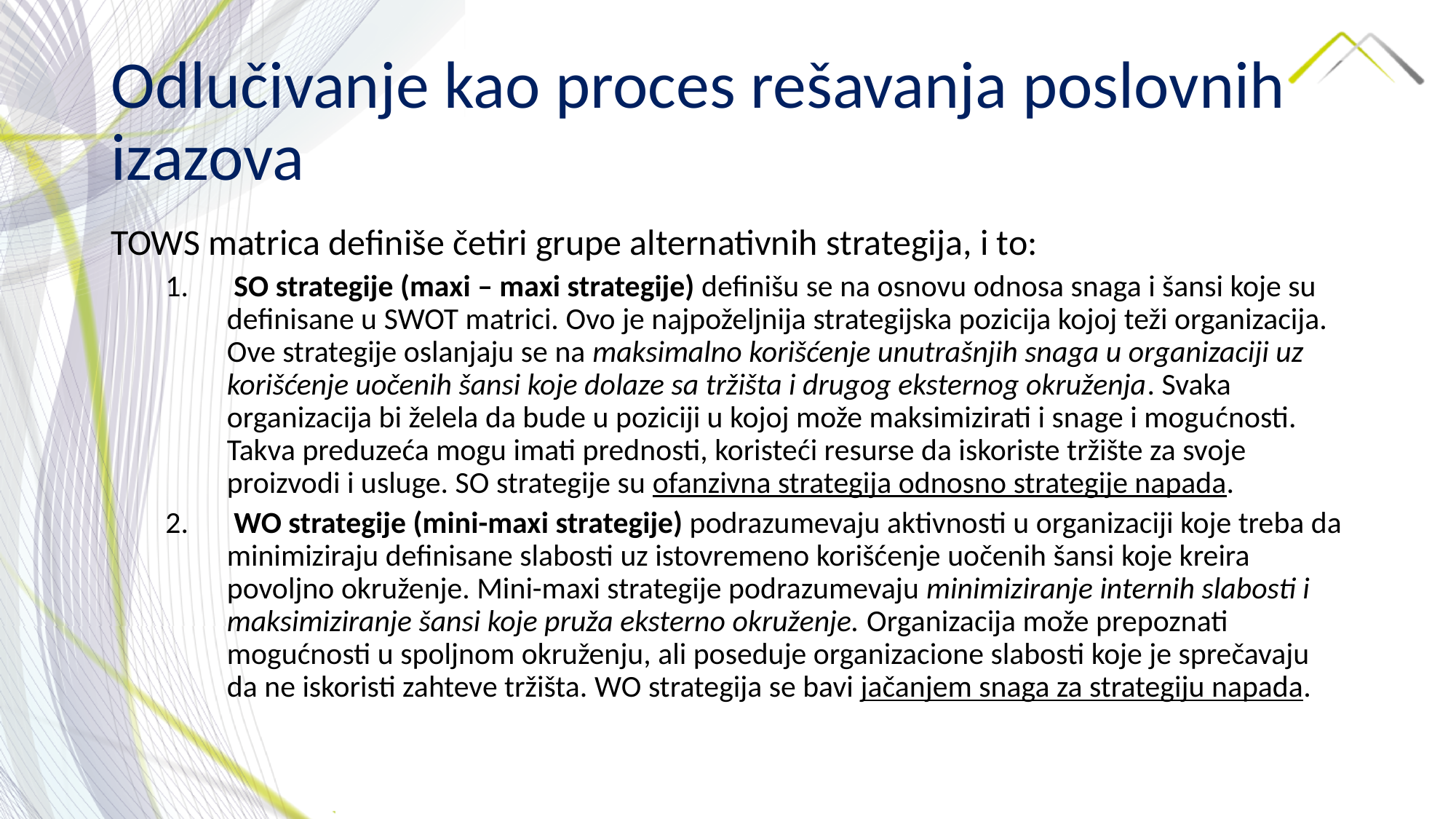

# Odlučivanje kao proces rešavanja poslovnih izazova
TOWS matrica definiše četiri grupe alternativnih strategija, i to:
 SO strategije (maxi – maxi strategije) definišu se na osnovu odnosa snaga i šansi koje su definisane u SWOT matrici. Ovo je najpoželjnija strategijska pozicija kojoj teži organizacija. Ove strategije oslanjaju se na maksimalno korišćenje unutrašnjih snaga u organizaciji uz korišćenje uočenih šansi koje dolaze sa tržišta i drugog eksternog okruženja. Svaka organizacija bi želela da bude u poziciji u kojoj može maksimizirati i snage i mogućnosti. Takva preduzeća mogu imati prednosti, koristeći resurse da iskoriste tržište za svoje proizvodi i usluge. SO strategije su ofanzivna strategija odnosno strategije napada.
 WO strategije (mini-maxi strategije) podrazumevaju aktivnosti u organizaciji koje treba da minimiziraju definisane slabosti uz istovremeno korišćenje uočenih šansi koje kreira povoljno okruženje. Mini-maxi strategije podrazumevaju minimiziranje internih slabosti i maksimiziranje šansi koje pruža eksterno okruženje. Organizacija može prepoznati mogućnosti u spoljnom okruženju, ali poseduje organizacione slabosti koje je sprečavaju da ne iskoristi zahteve tržišta. WO strategija se bavi jačanjem snaga za strategiju napada.